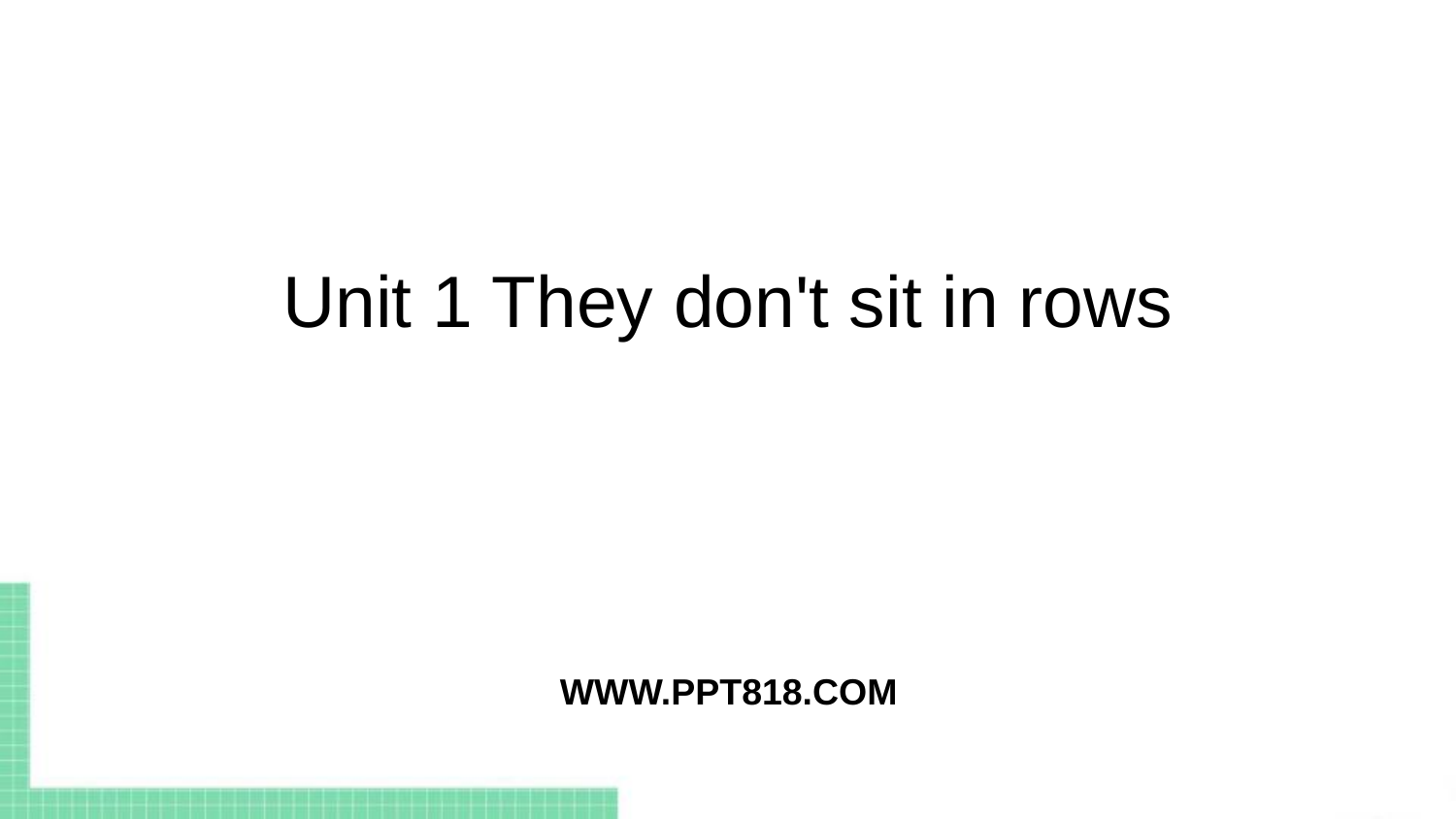

Unit 1 They don't sit in rows
WWW.PPT818.COM